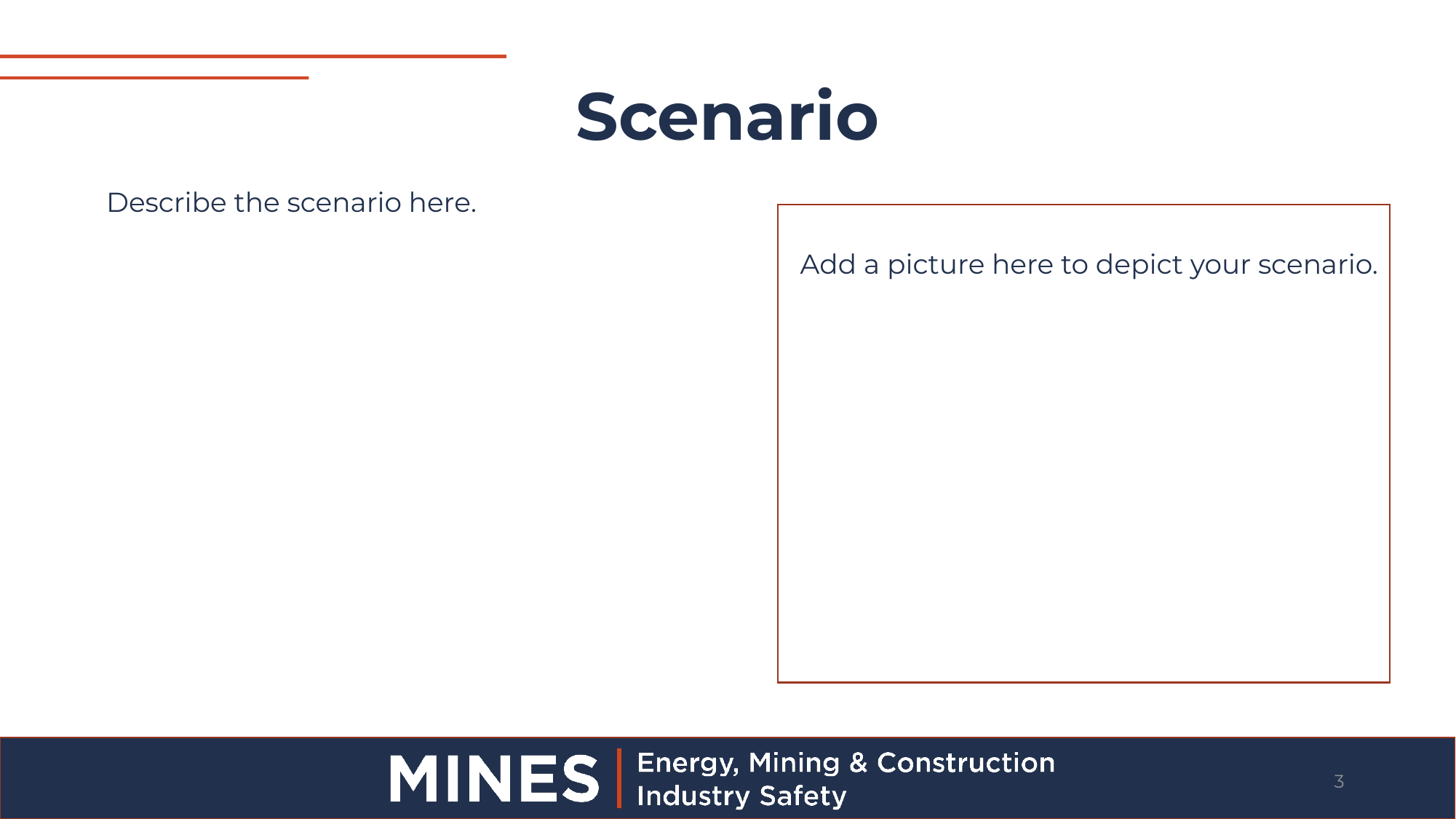

# Scenario
Describe the scenario here.

Add a picture here to depict your scenario.
3